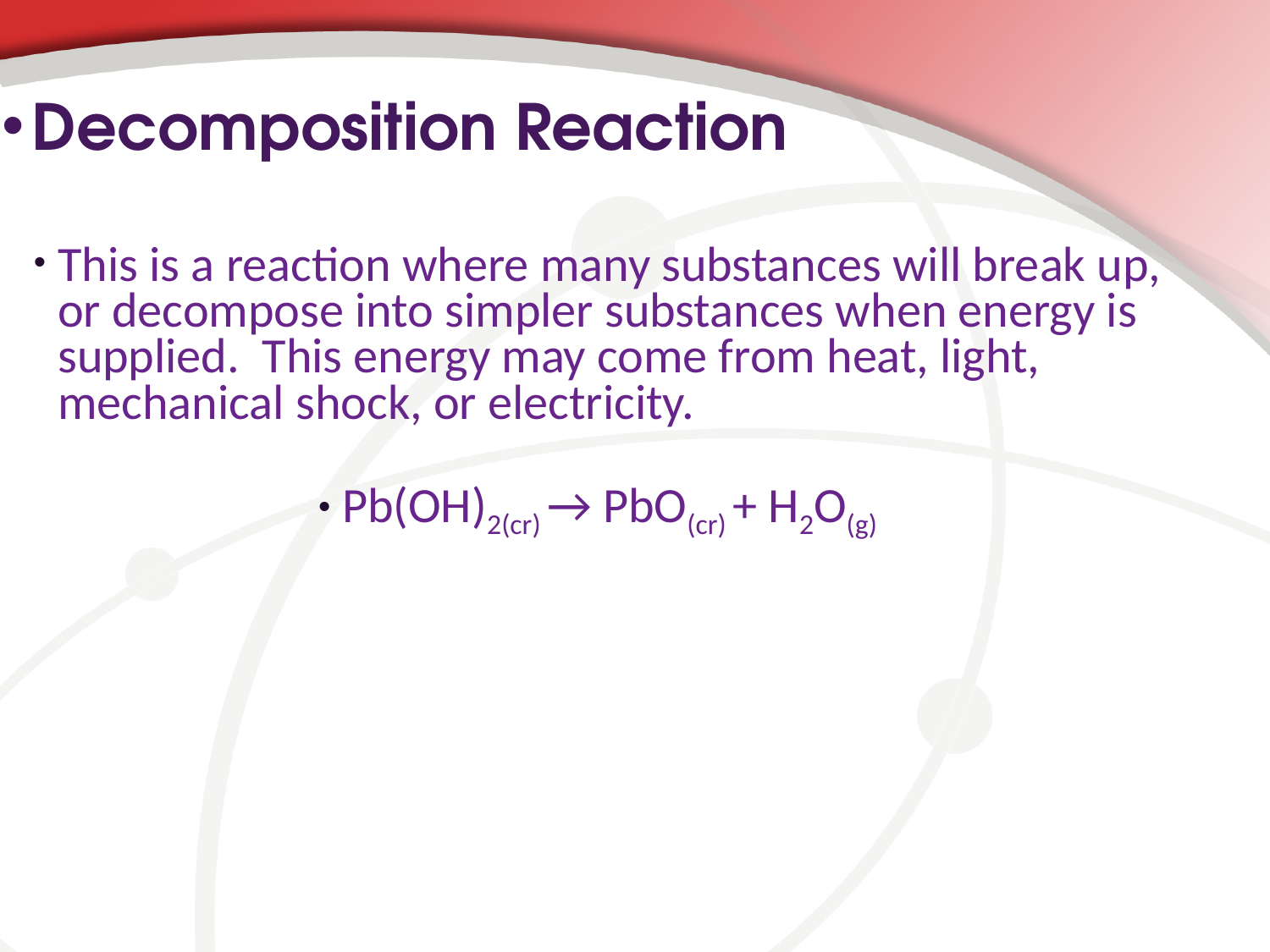

# Decomposition Reaction

This is a reaction where many substances will break up, or decompose into simpler substances when energy is supplied.  This energy may come from heat, light, mechanical shock, or electricity.

Pb(OH)2(cr) → PbO(cr) + H2O(g)